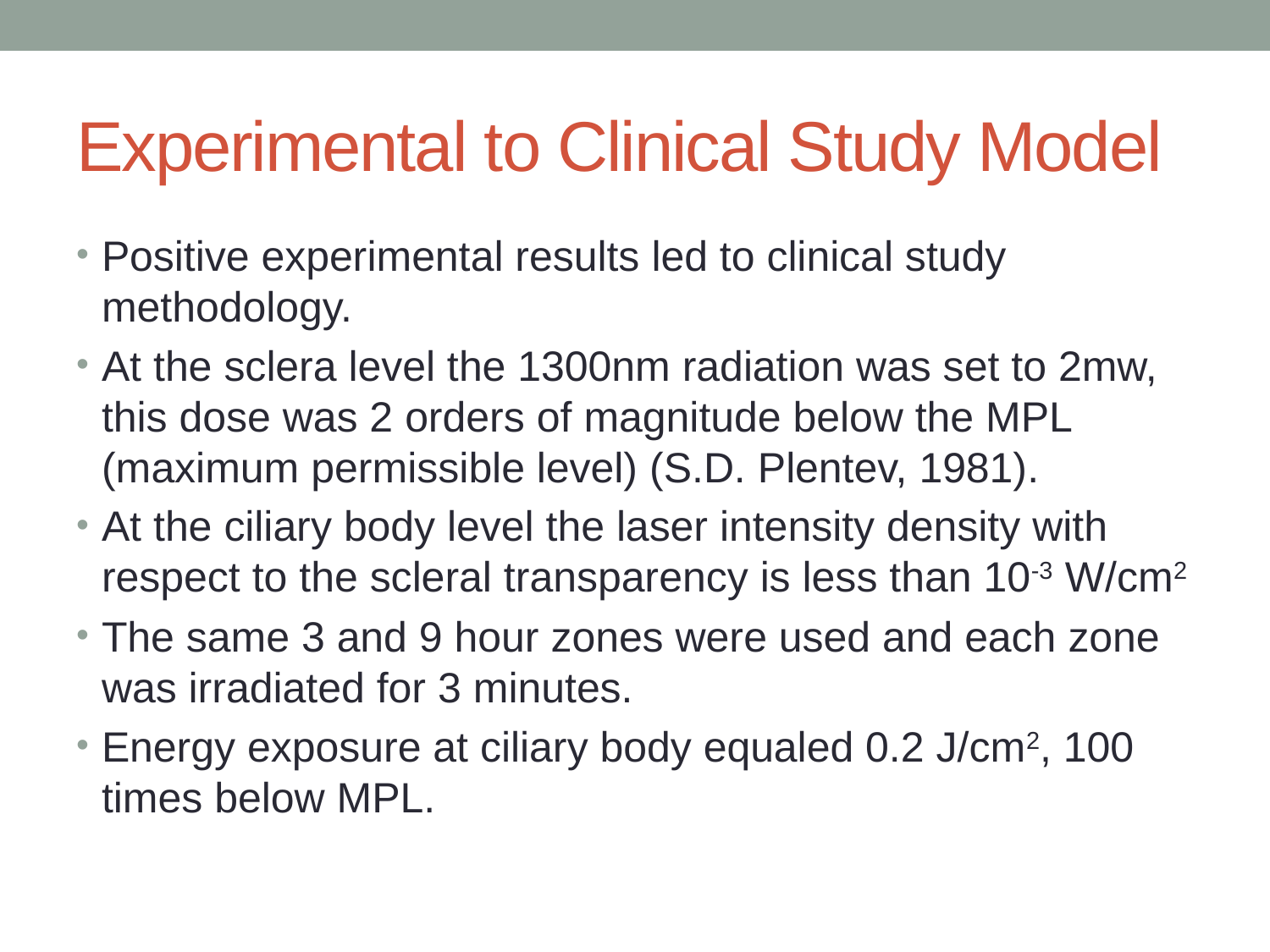

# Experimental to Clinical Study Model
Positive experimental results led to clinical study methodology.
At the sclera level the 1300nm radiation was set to 2mw, this dose was 2 orders of magnitude below the MPL (maximum permissible level) (S.D. Plentev, 1981).
At the ciliary body level the laser intensity density with respect to the scleral transparency is less than 10-3 W/cm2
The same 3 and 9 hour zones were used and each zone was irradiated for 3 minutes.
Energy exposure at ciliary body equaled 0.2 J/cm2, 100 times below MPL.